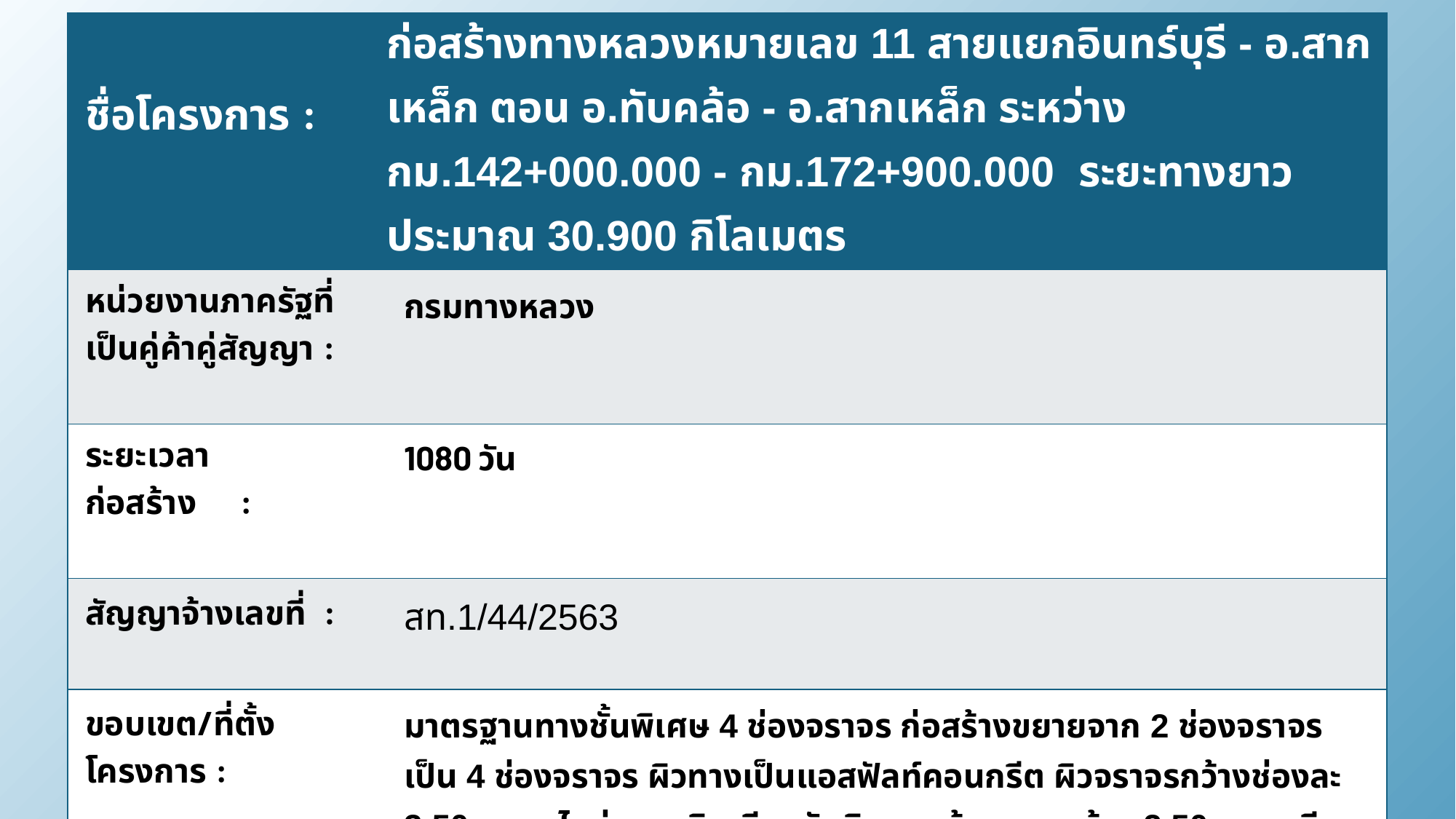

| ชื่อโครงการ : | ก่อสร้างทางหลวงหมายเลข 11 สายแยกอินทร์บุรี - อ.สากเหล็ก ตอน อ.ทับคล้อ - อ.สากเหล็ก ระหว่าง กม.142+000.000 - กม.172+900.000 ระยะทางยาวประมาณ 30.900 กิโลเมตร |
| --- | --- |
| หน่วยงานภาครัฐที่เป็นคู่ค้าคู่สัญญา : | กรมทางหลวง |
| ระยะเวลาก่อสร้าง : | 1080 วัน |
| สัญญาจ้างเลขที่ : | สท.1/44/2563 |
| ขอบเขต/ที่ตั้งโครงการ : | มาตรฐานทางชั้นพิเศษ 4 ช่องจราจร ก่อสร้างขยายจาก 2 ช่องจราจรเป็น 4 ช่องจราจร ผิวทางเป็นแอสฟัลท์คอนกรีต ผิวจราจรกว้างช่องละ 3.50 เมตร ไหล่ทางชนิดเดียวกับผิวทาง ด้านนอกกว้าง 2.50 เมตร มีเกาะกลางแบบ Raised Median รวมงานติดตั้งไฟฟ้าแสงสว่างและไฟกระพริบบนทางหลวง เส้นทางสายนี้อยู่ในอำเภอทับคล้อ อำเภอวังทรายพูน และอำเภอสากเหล็ก จังหวัดพิจิตร |
| งบประมาณก่อสร้าง : | 1,413,650,000.00 บาท |